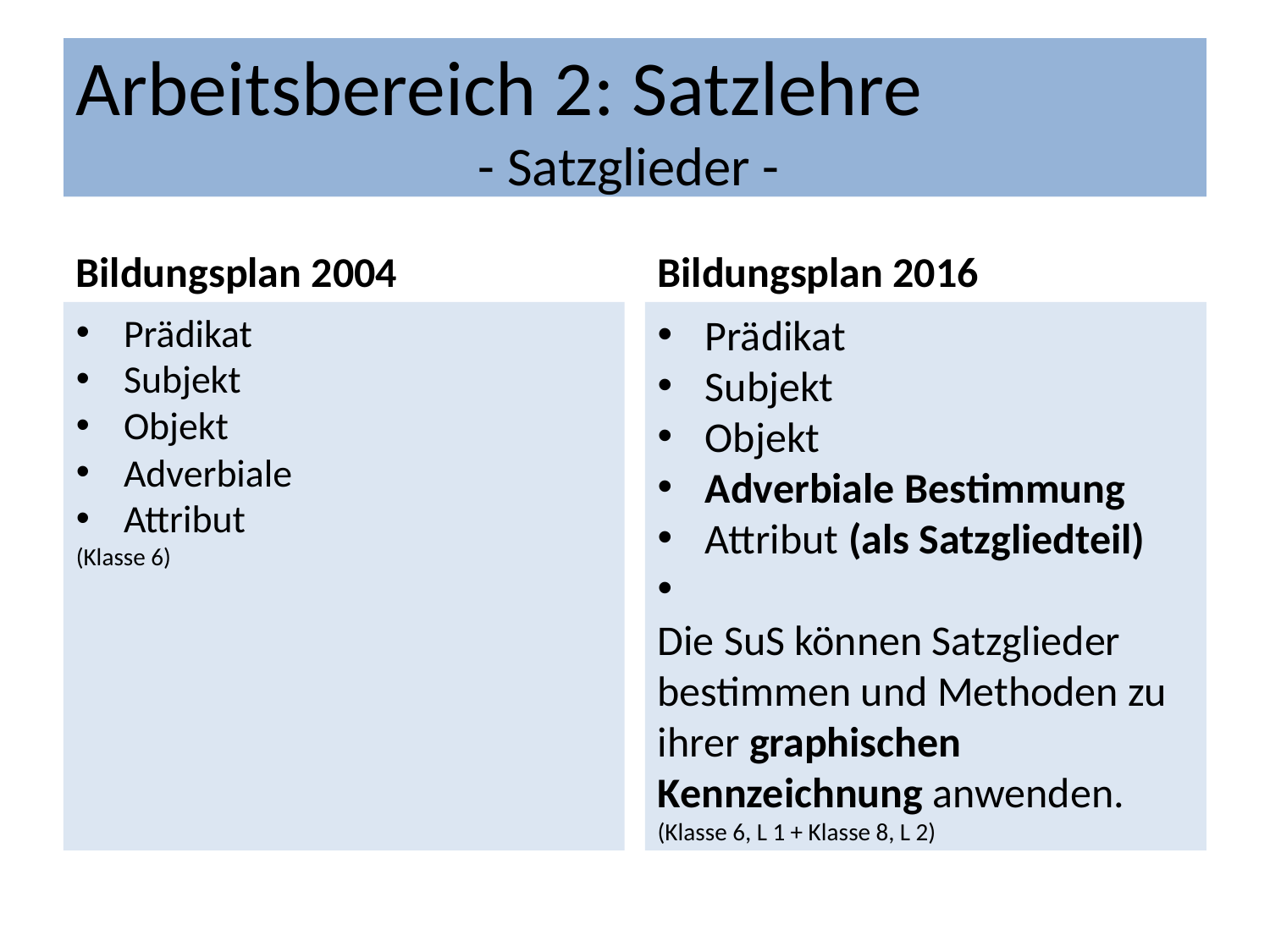

Arbeitsbereich 2: Satzlehre
- Satzglieder -
Bildungsplan 2004
Bildungsplan 2016
Prädikat
Subjekt
Objekt
Adverbiale
Attribut
(Klasse 6)

Prädikat
Subjekt
Objekt
Adverbiale Bestimmung
Attribut (als Satzgliedteil)

Die SuS können Satzglieder bestimmen und Methoden zu ihrer graphischen Kennzeichnung anwenden. (Klasse 6, L 1 + Klasse 8, L 2)